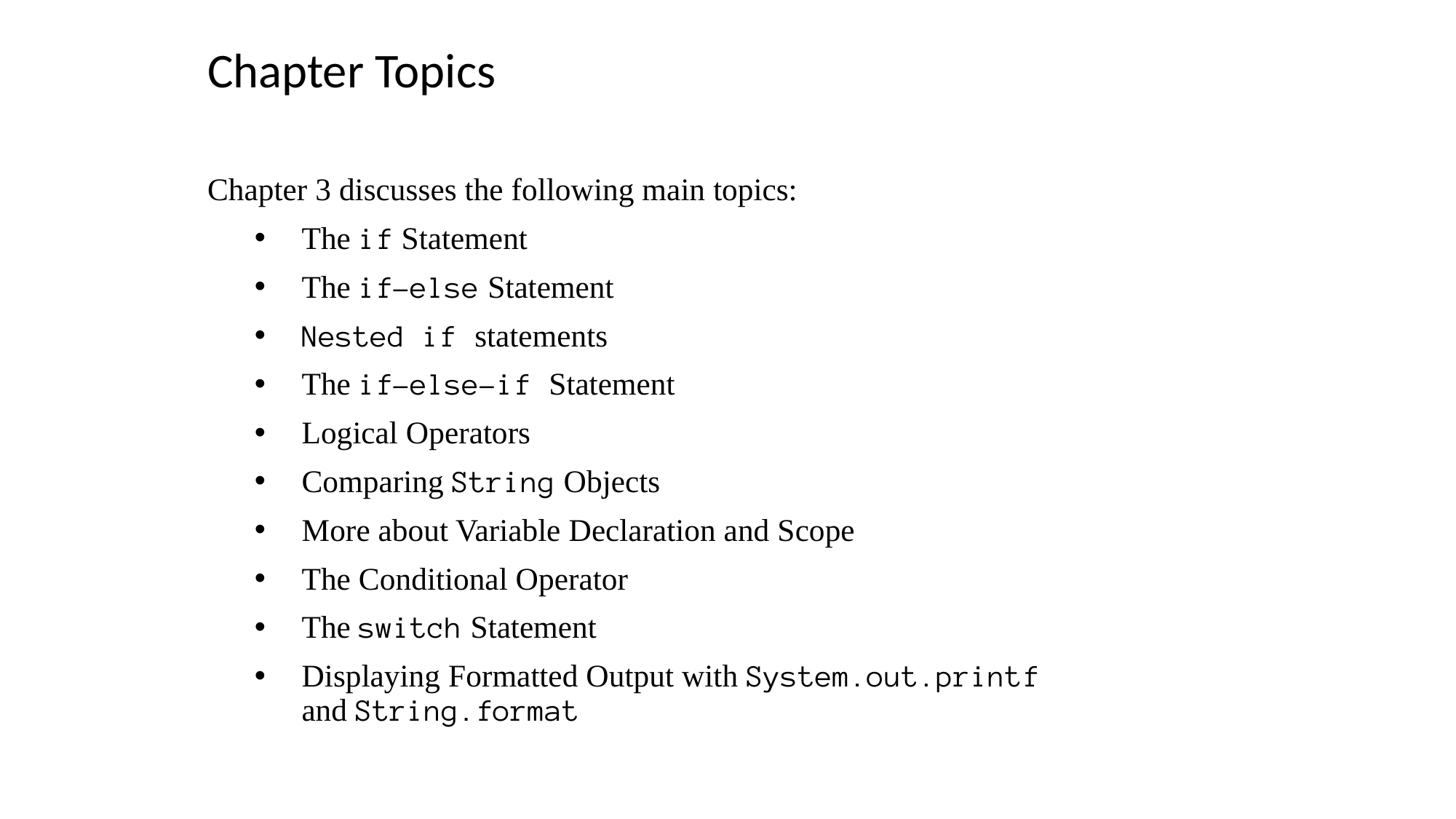

Chapter Topics
Chapter 3 discusses the following main topics:
The if Statement
The if-else Statement
Nested if statements
The if-else-if Statement
Logical Operators
Comparing String Objects
More about Variable Declaration and Scope
The Conditional Operator
The switch Statement
Displaying Formatted Output with System.out.printf and String.format